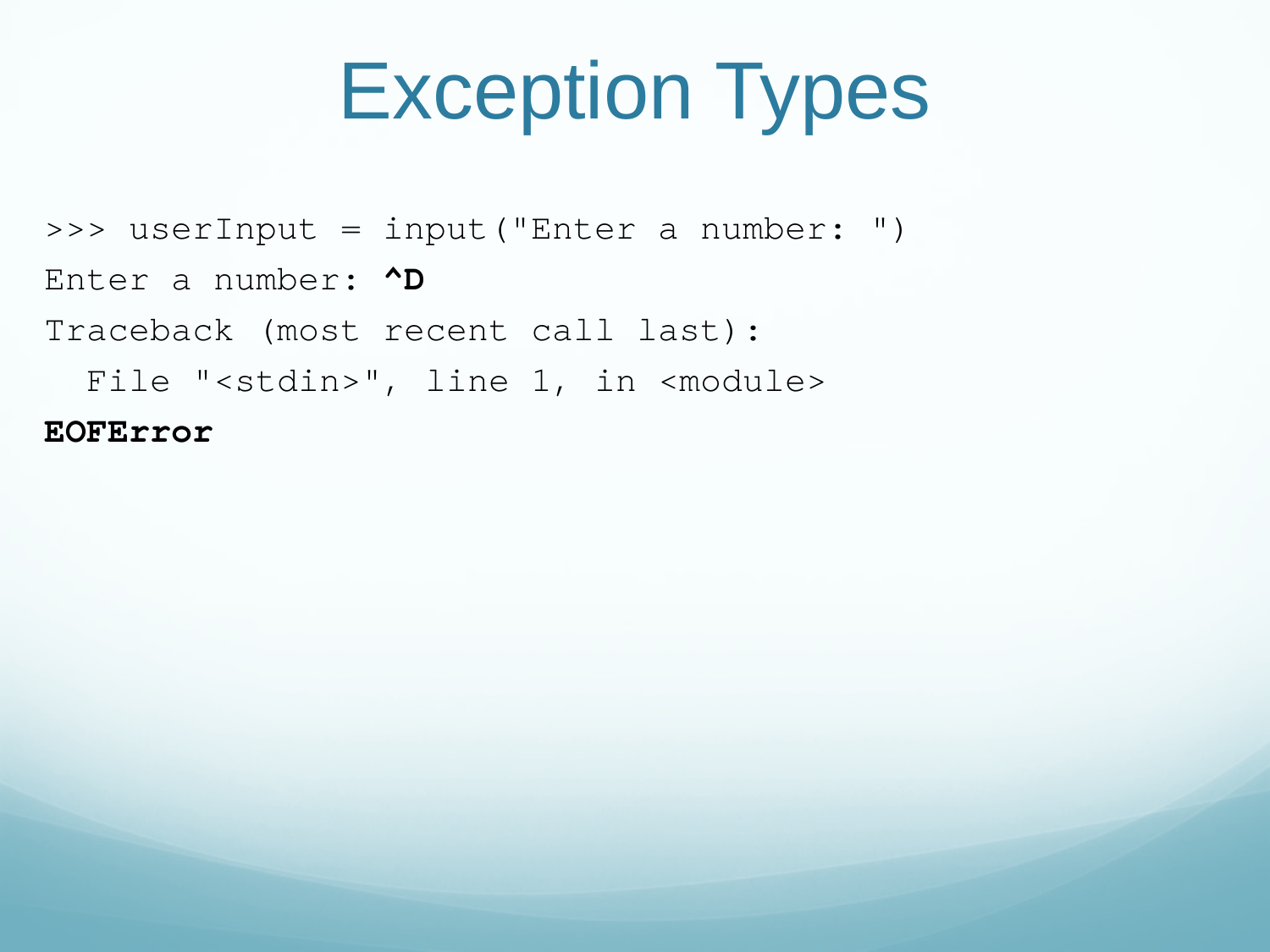

Exception Types
>>> userInput = input("Enter a number: ")
Enter a number: ^D
Traceback (most recent call last):
  File "<stdin>", line 1, in <module>
EOFError